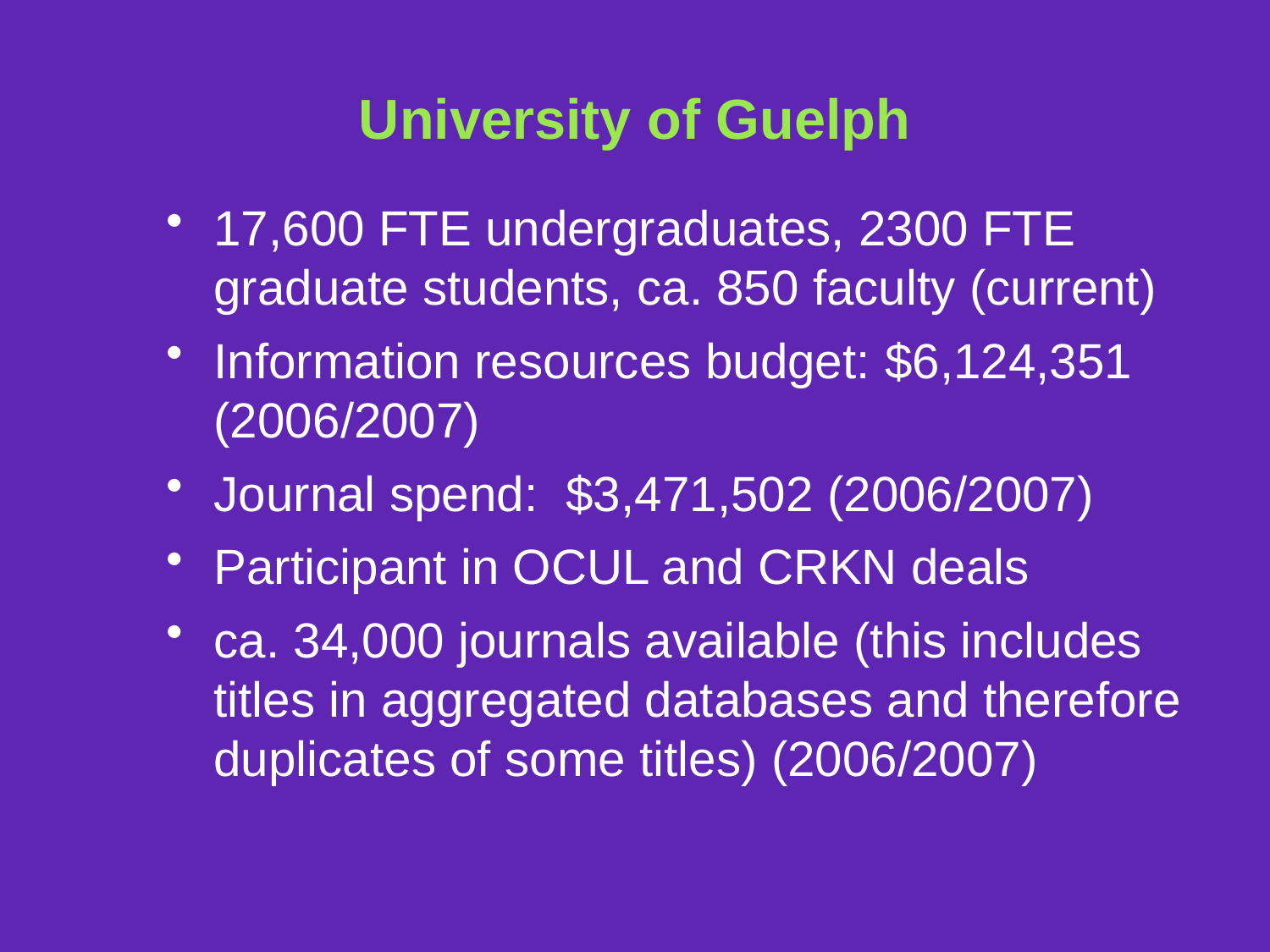

# University of Guelph
17,600 FTE undergraduates, 2300 FTE graduate students, ca. 850 faculty (current)
Information resources budget: $6,124,351 (2006/2007)
Journal spend:  $3,471,502 (2006/2007)
Participant in OCUL and CRKN deals
ca. 34,000 journals available (this includes titles in aggregated databases and therefore duplicates of some titles) (2006/2007)